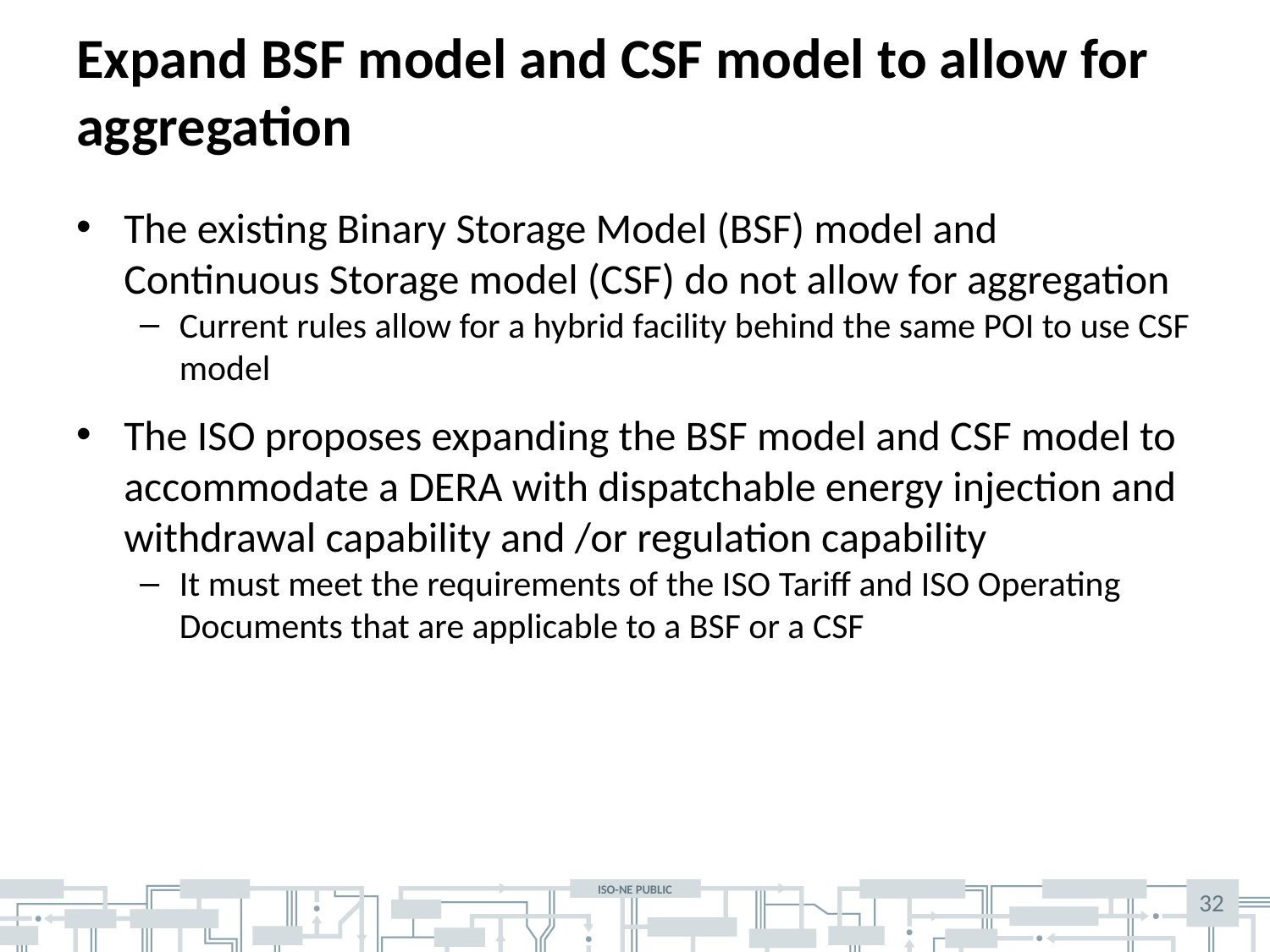

# Expand BSF model and CSF model to allow for aggregation
The existing Binary Storage Model (BSF) model and Continuous Storage model (CSF) do not allow for aggregation
Current rules allow for a hybrid facility behind the same POI to use CSF model
The ISO proposes expanding the BSF model and CSF model to accommodate a DERA with dispatchable energy injection and withdrawal capability and /or regulation capability
It must meet the requirements of the ISO Tariff and ISO Operating Documents that are applicable to a BSF or a CSF

32